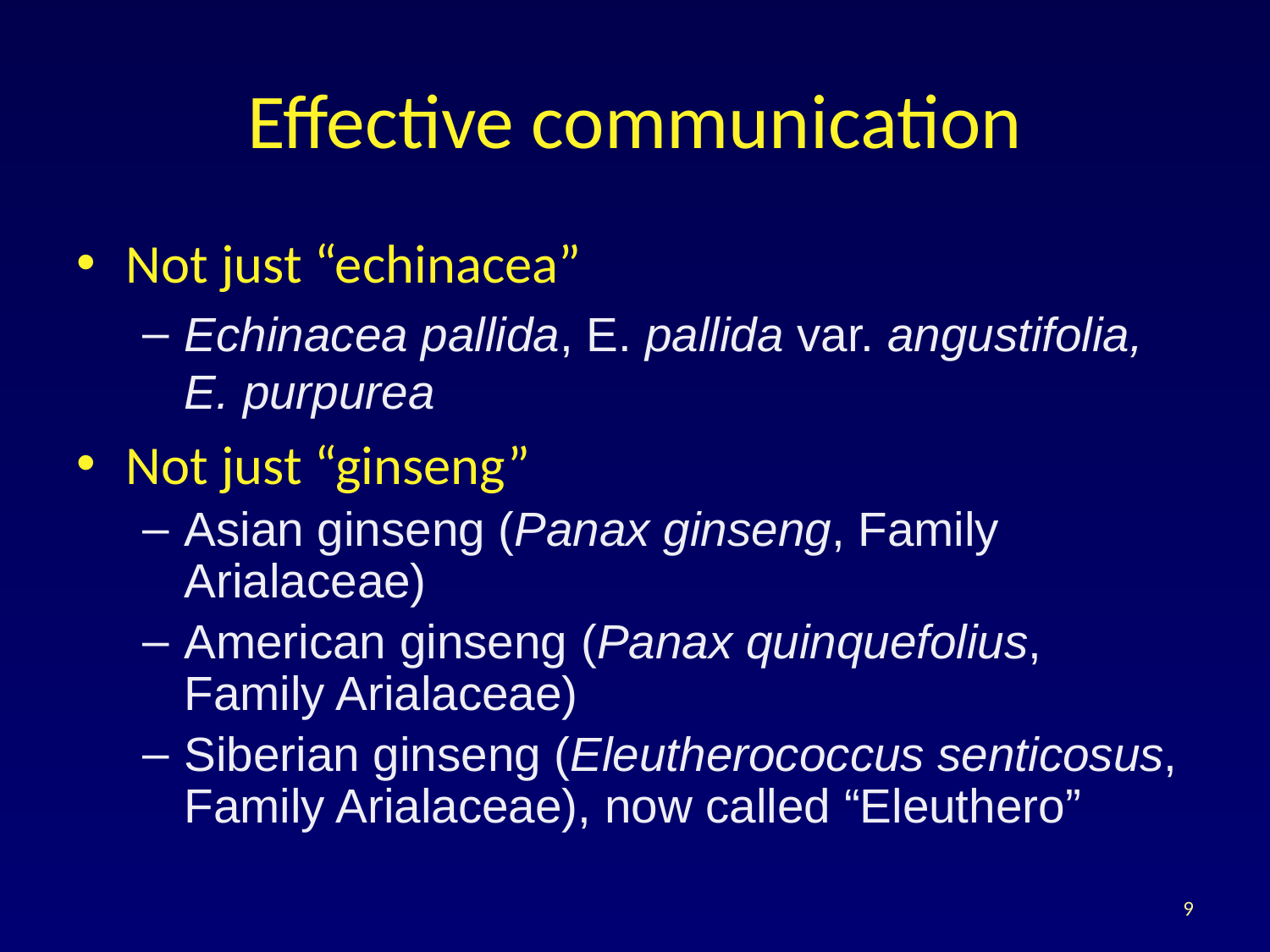

# Effective communication
Not just “echinacea”
Echinacea pallida, E. pallida var. angustifolia, E. purpurea
Not just “ginseng”
Asian ginseng (Panax ginseng, Family Arialaceae)
American ginseng (Panax quinquefolius, Family Arialaceae)
Siberian ginseng (Eleutherococcus senticosus, Family Arialaceae), now called “Eleuthero”
9